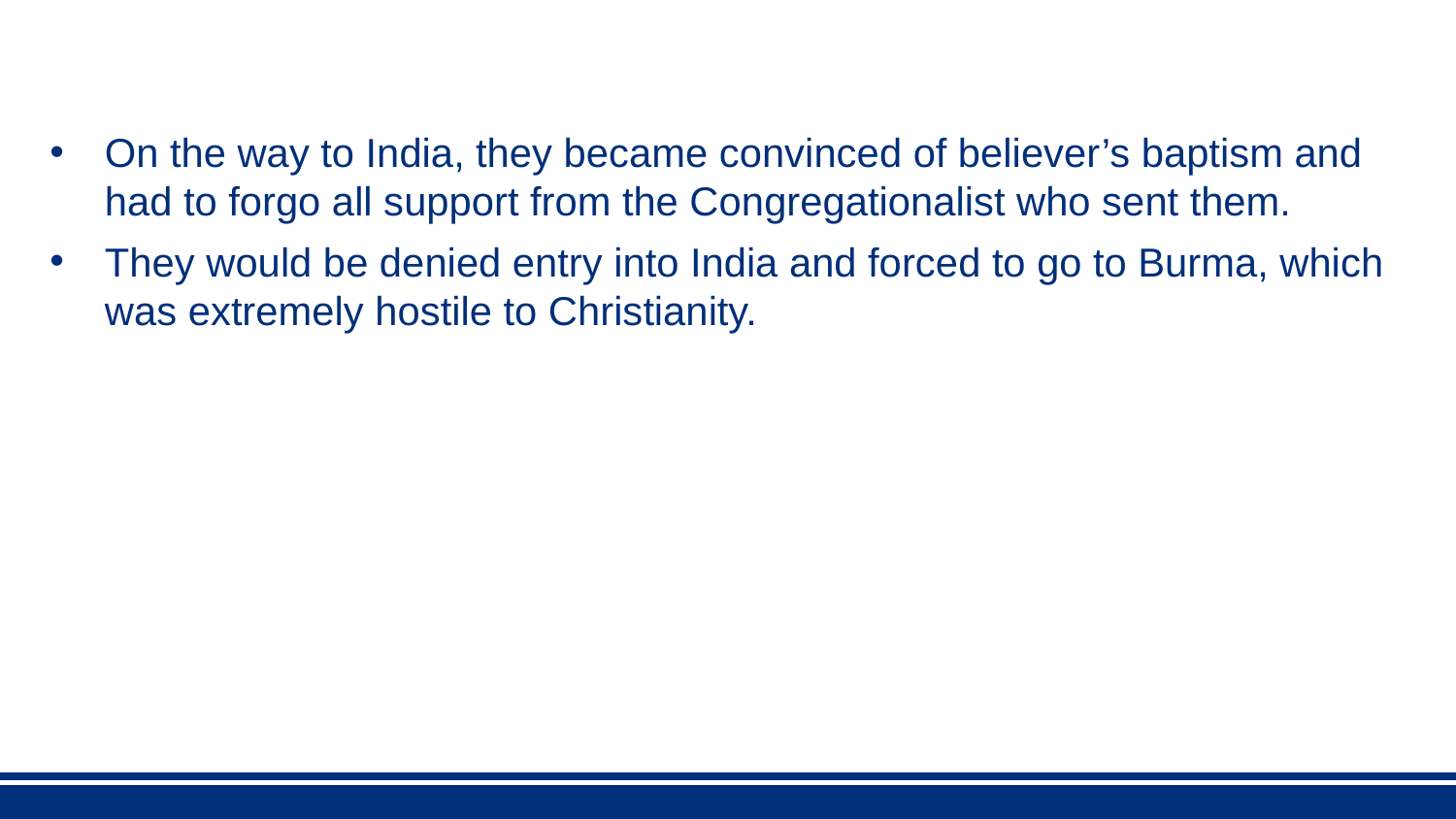

On the way to India, they became convinced of believer’s baptism and had to forgo all support from the Congregationalist who sent them.
They would be denied entry into India and forced to go to Burma, which was extremely hostile to Christianity.